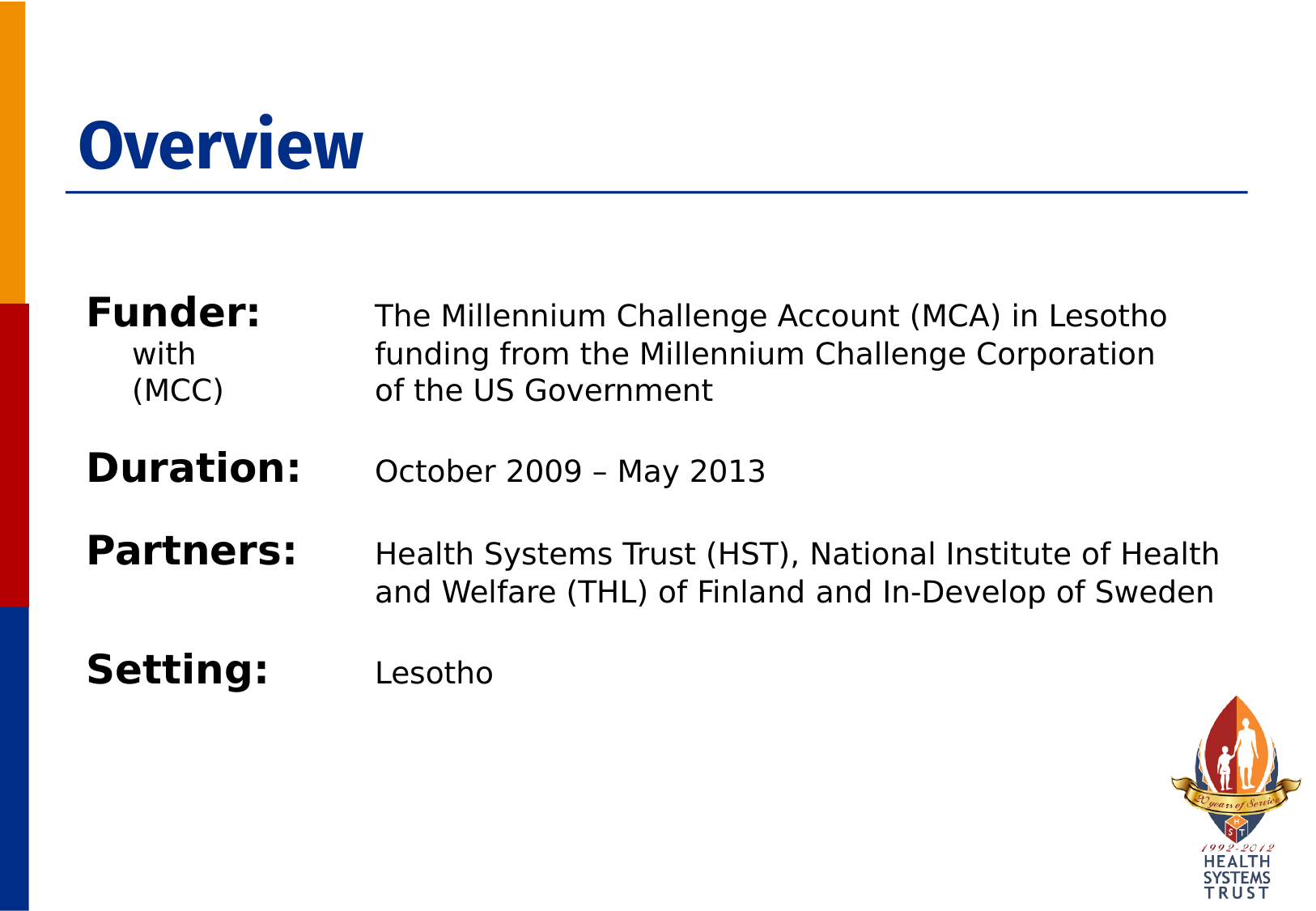

# Overview

Funder: 	The Millennium Challenge Account (MCA) in Lesotho with 		funding from the Millennium Challenge Corporation (MCC) 		of the US Government

Duration: 	October 2009 – May 2013

Partners: 	Health Systems Trust (HST), National Institute of Health 		and Welfare (THL) of Finland and In-Develop of Sweden

Setting: 	Lesotho